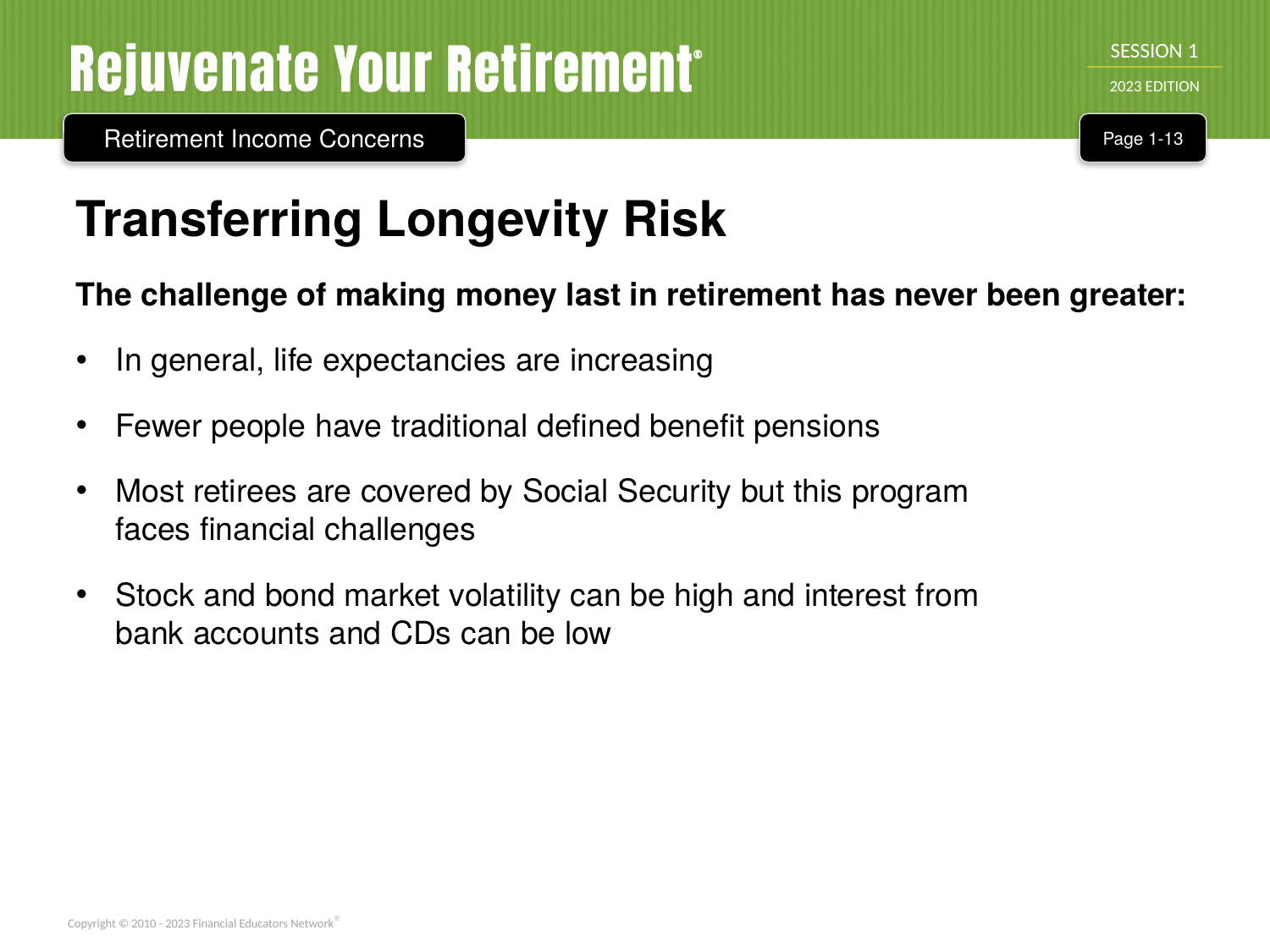

Retirement Income Concerns
Page 1-13
Transferring Longevity Risk
The challenge of making money last in retirement has never been greater:
In general, life expectancies are increasing
Fewer people have traditional defined benefit pensions
Most retirees are covered by Social Security but this program
faces financial challenges
Stock and bond market volatility can be high and interest from
bank accounts and CDs can be low